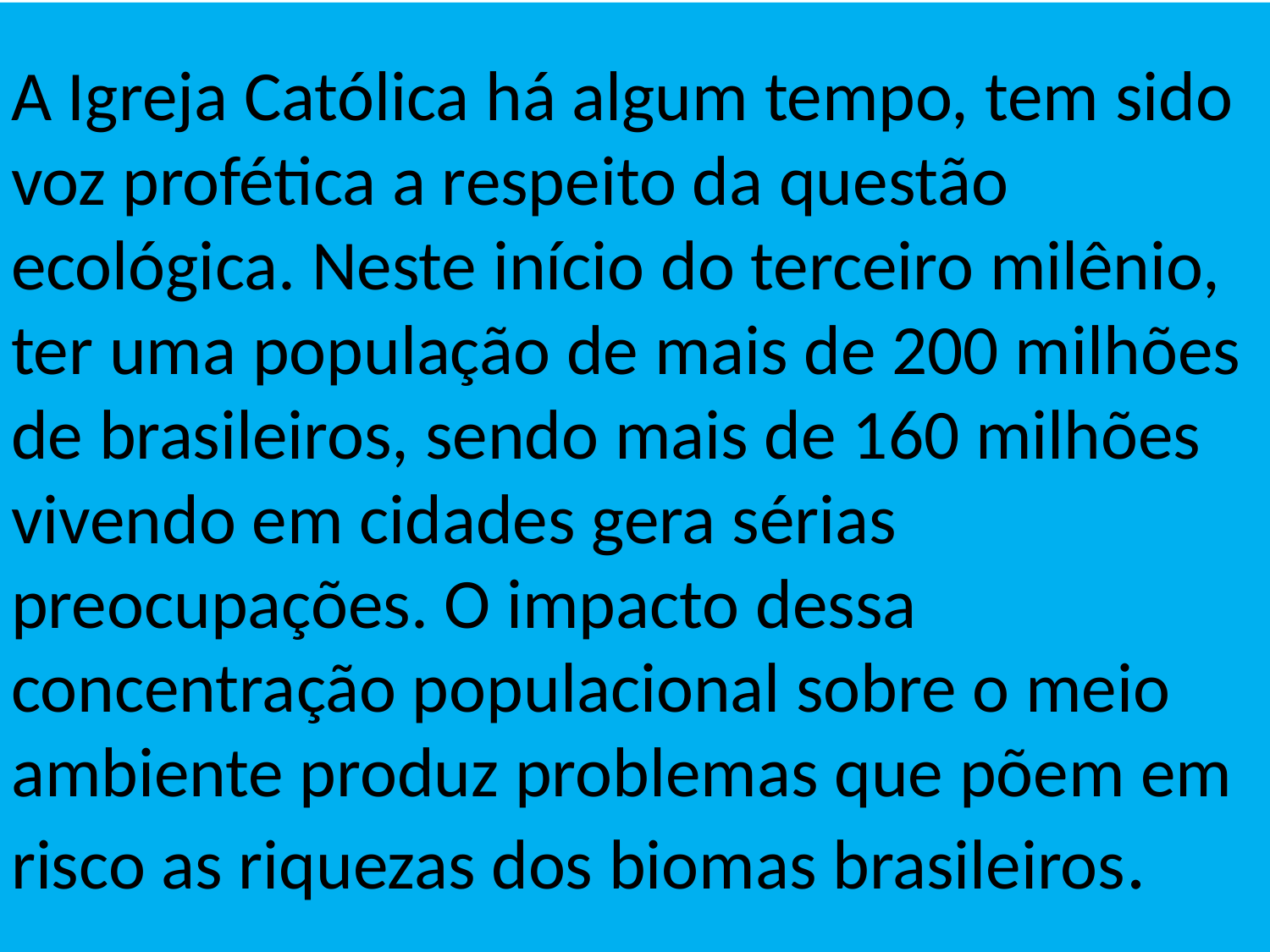

# A Igreja Católica há algum tempo, tem sido voz profética a respeito da questão ecológica. Neste início do terceiro milênio, ter uma população de mais de 200 milhões de brasileiros, sendo mais de 160 milhões vivendo em cidades gera sérias preocupações. O impacto dessa concentração populacional sobre o meio ambiente produz problemas que põem em risco as riquezas dos biomas brasileiros.